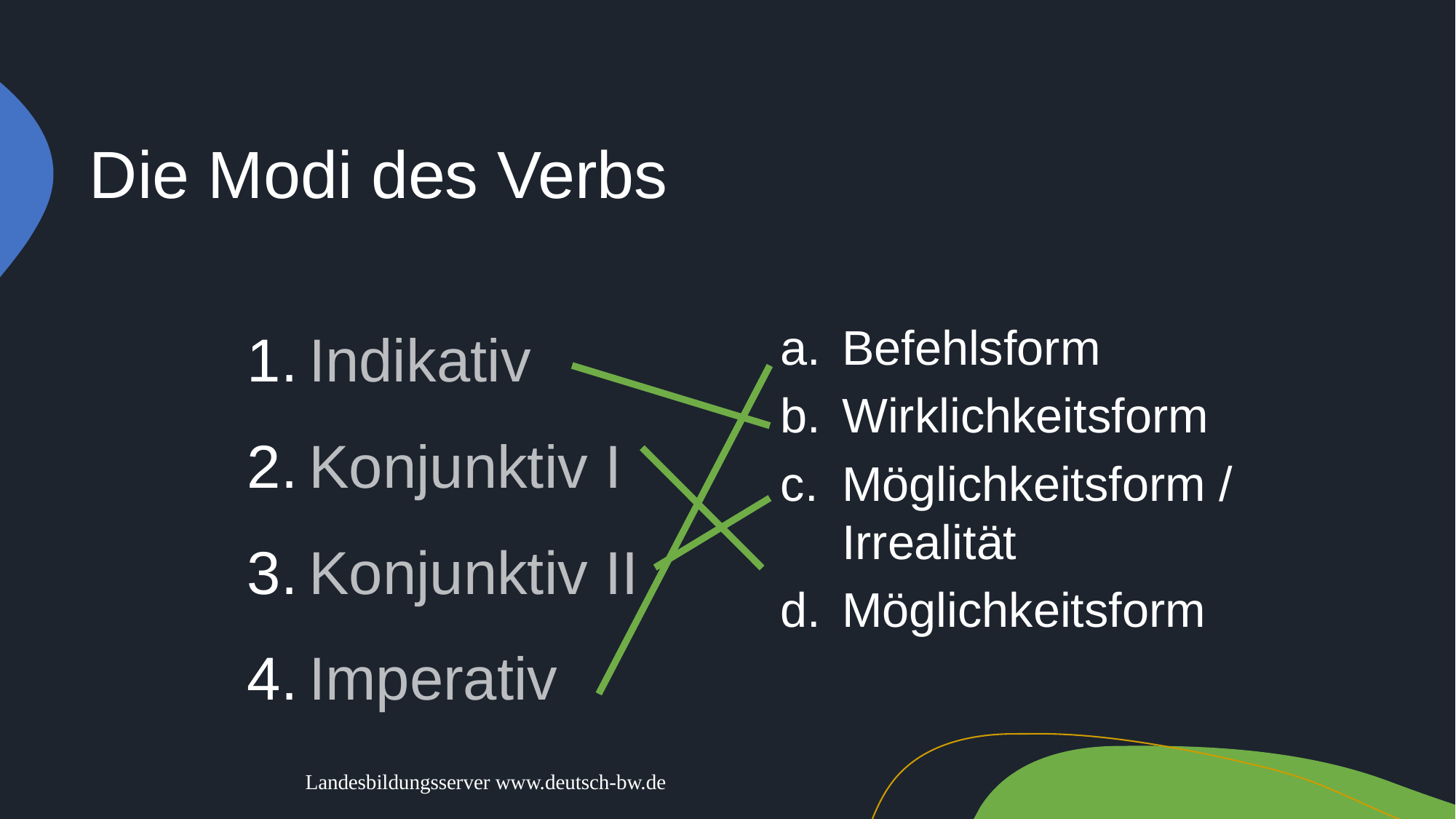

# Die Modi des Verbs
Indikativ
Konjunktiv I
Konjunktiv II
Imperativ
Befehlsform
Wirklichkeitsform
Möglichkeitsform / Irrealität
Möglichkeitsform
Landesbildungsserver www.deutsch-bw.de